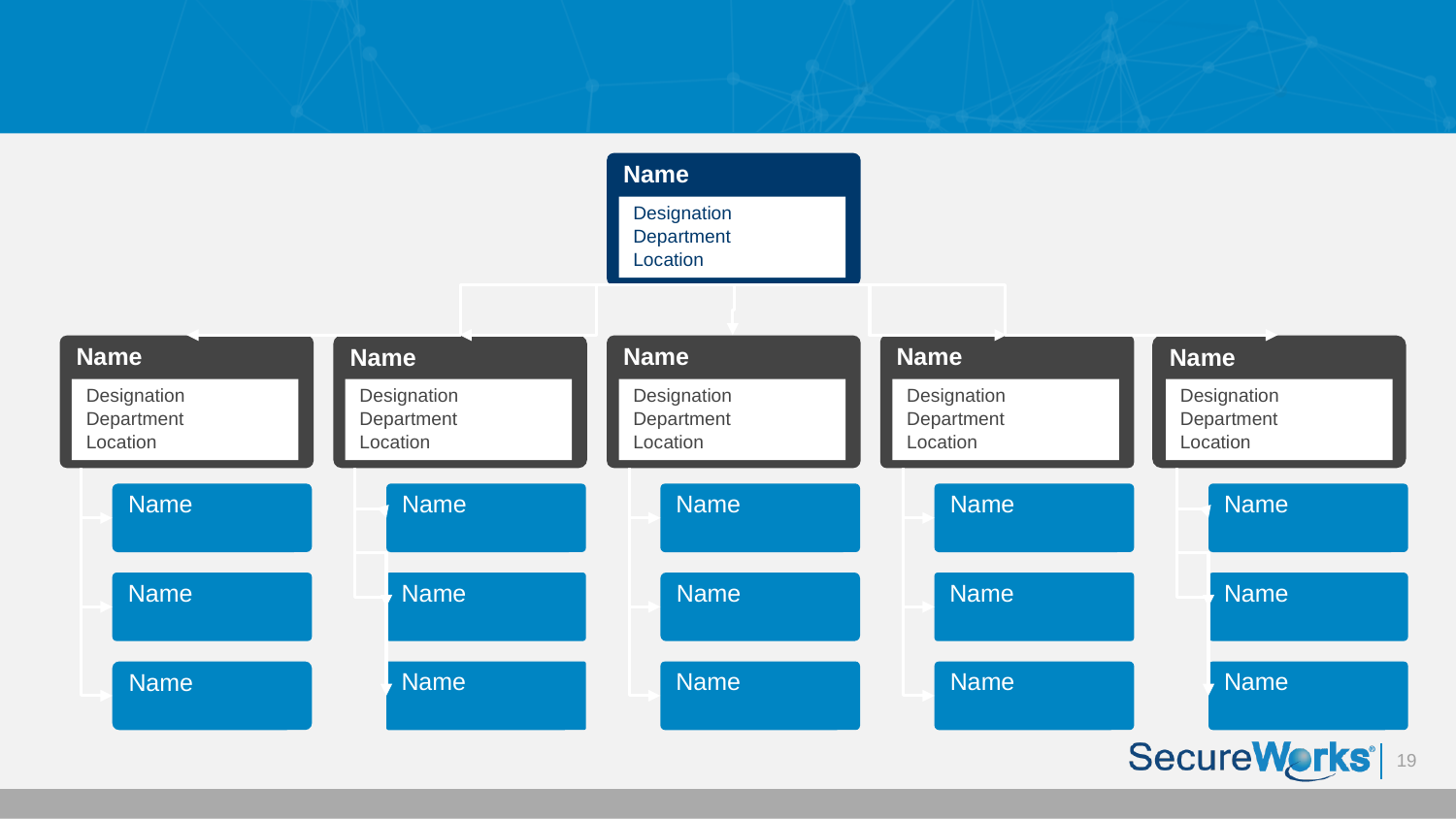

Slide 3
Name
Designation
Department
Location
Name
Name
Name
Name
Name
Designation
Department
Location
Designation
Department
Location
Designation
Department
Location
Designation
Department
Location
Designation
Department
Location

Name
Name
Name
Name
Name
Name
Name
Name
Name
Name
Name
Name
Name
Name
Name